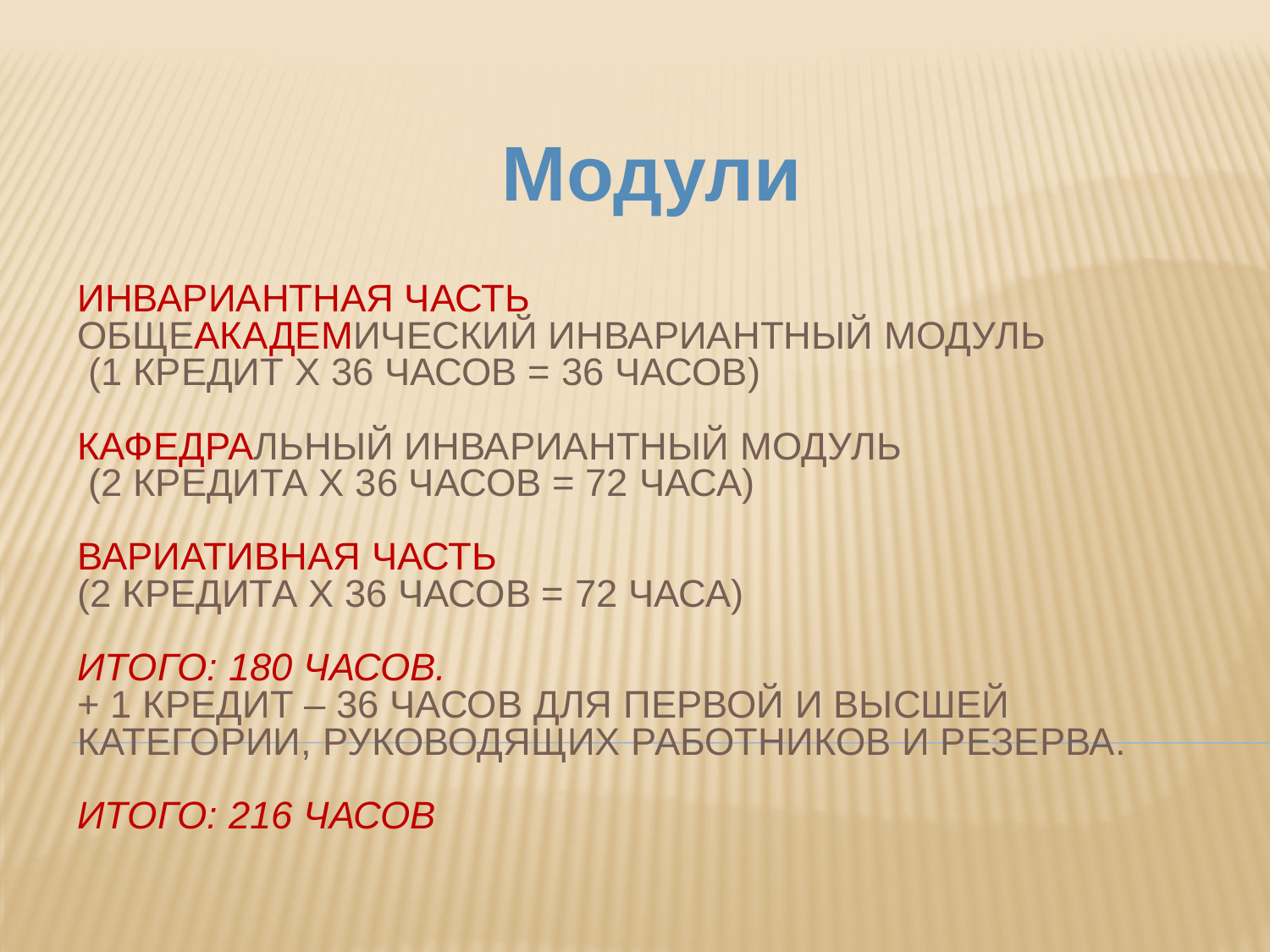

Модули
# Инвариантная часть общеакадемический инвариантный модуль (1 кредит Х 36 часов = 36 часов) кафедральный инвариантный модуль (2 кредита Х 36 часов = 72 часа) Вариативная часть (2 кредита Х 36 часов = 72 часа) ИТОГО: 180 часов. + 1 кредит – 36 часов для первой и высшей категории, руководящих работников и резерва. ИТОГО: 216 часов